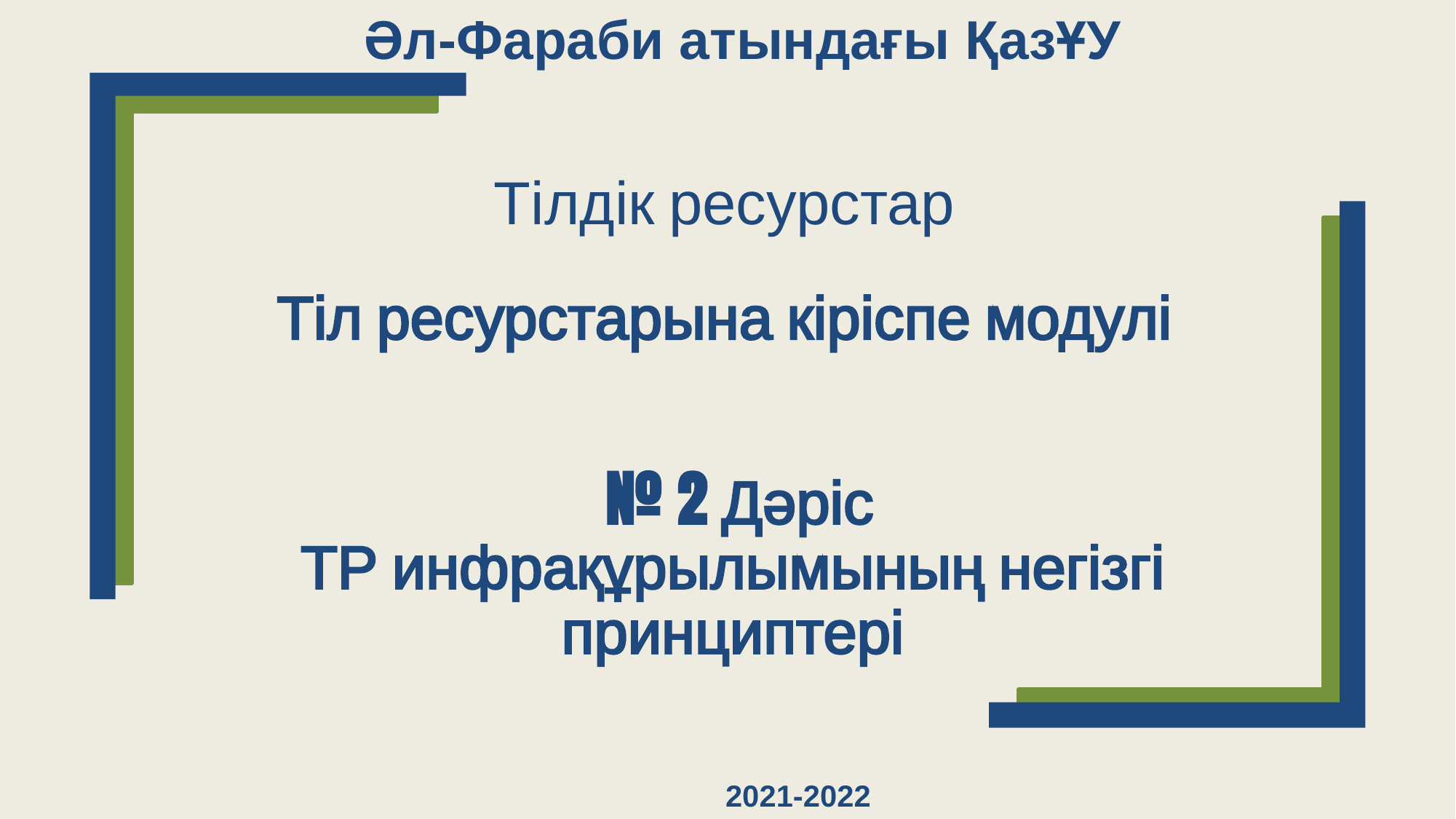

Әл-Фараби атындағы ҚазҰУ
# Тілдік ресурстар
Тіл ресурстарына кіріспе модулі
 № 2 Дәріс
ТР инфрақұрылымының негізгі принциптері
2021-2022